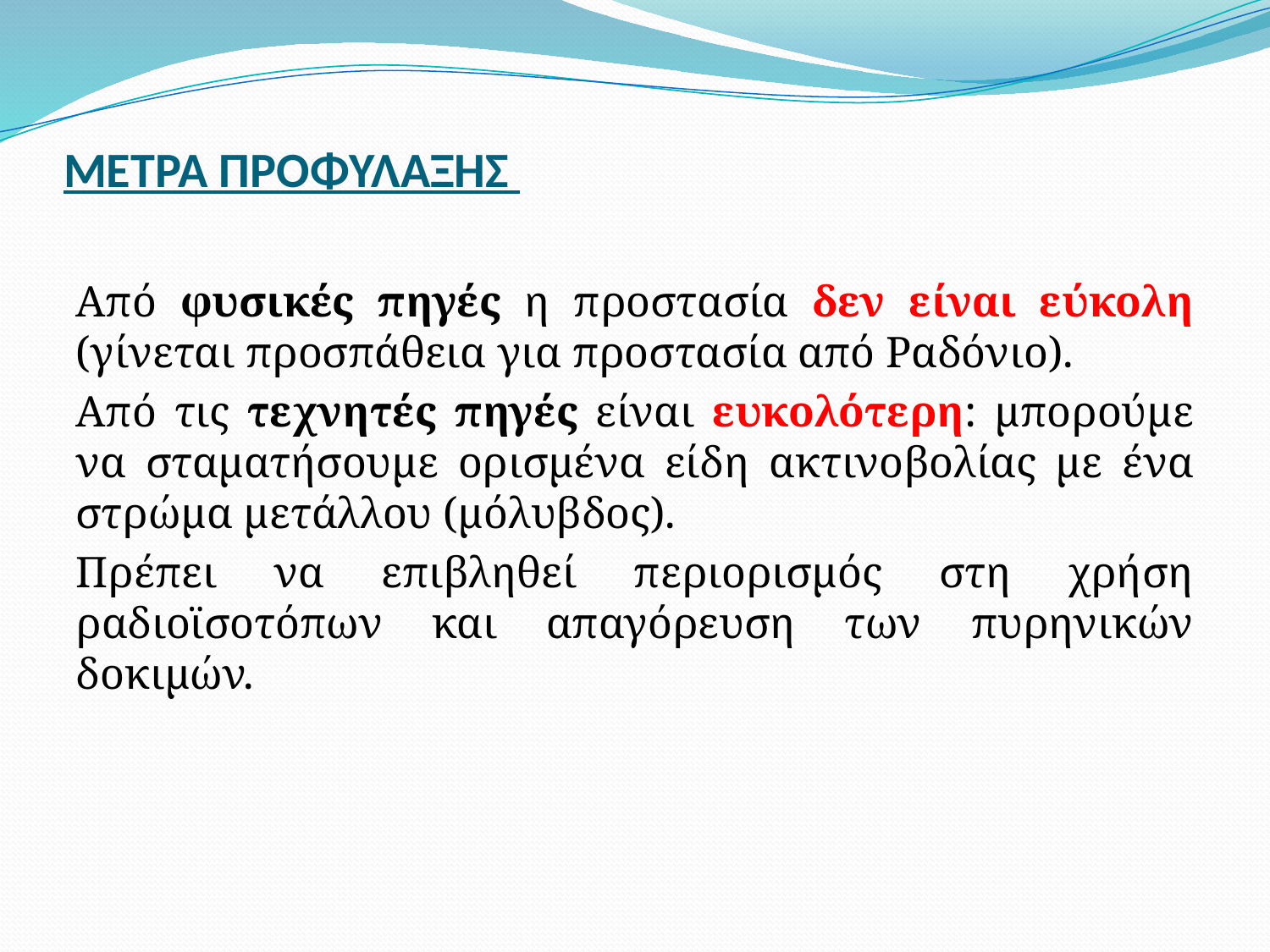

# ΜΕΤΡΑ ΠΡΟΦΥΛΑΞΗΣ
Από φυσικές πηγές η προστασία δεν είναι εύκολη (γίνεται προσπάθεια για προστασία από Ραδόνιο).
Από τις τεχνητές πηγές είναι ευκολότερη: μπορούμε να σταματήσουμε ορισμένα είδη ακτινοβολίας με ένα στρώμα μετάλλου (μόλυβδος).
Πρέπει να επιβληθεί περιορισμός στη χρήση ραδιοϊσοτόπων και απαγόρευση των πυρηνικών δοκιμών.